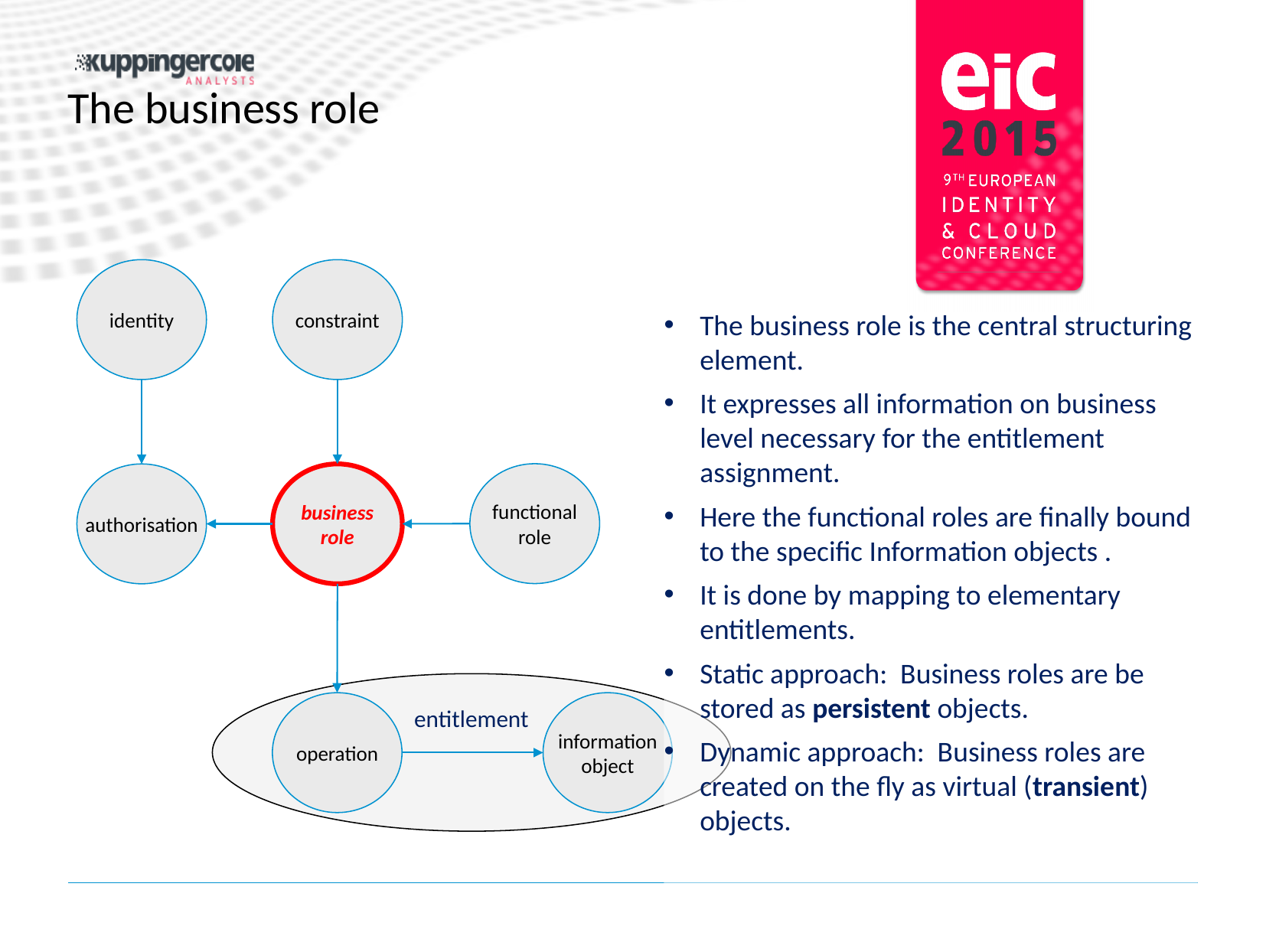

# The business role
identity
constraint
functional
role
authorisation
business
role
Is assigned 1:n
entitlement
operation
information
object
The business role is the central structuring element.
It expresses all information on business level necessary for the entitlement assignment.
Here the functional roles are finally bound to the specific Information objects .
It is done by mapping to elementary entitlements.
Static approach:  Business roles are be stored as persistent objects.
Dynamic approach:  Business roles are created on the fly as virtual (transient) objects.